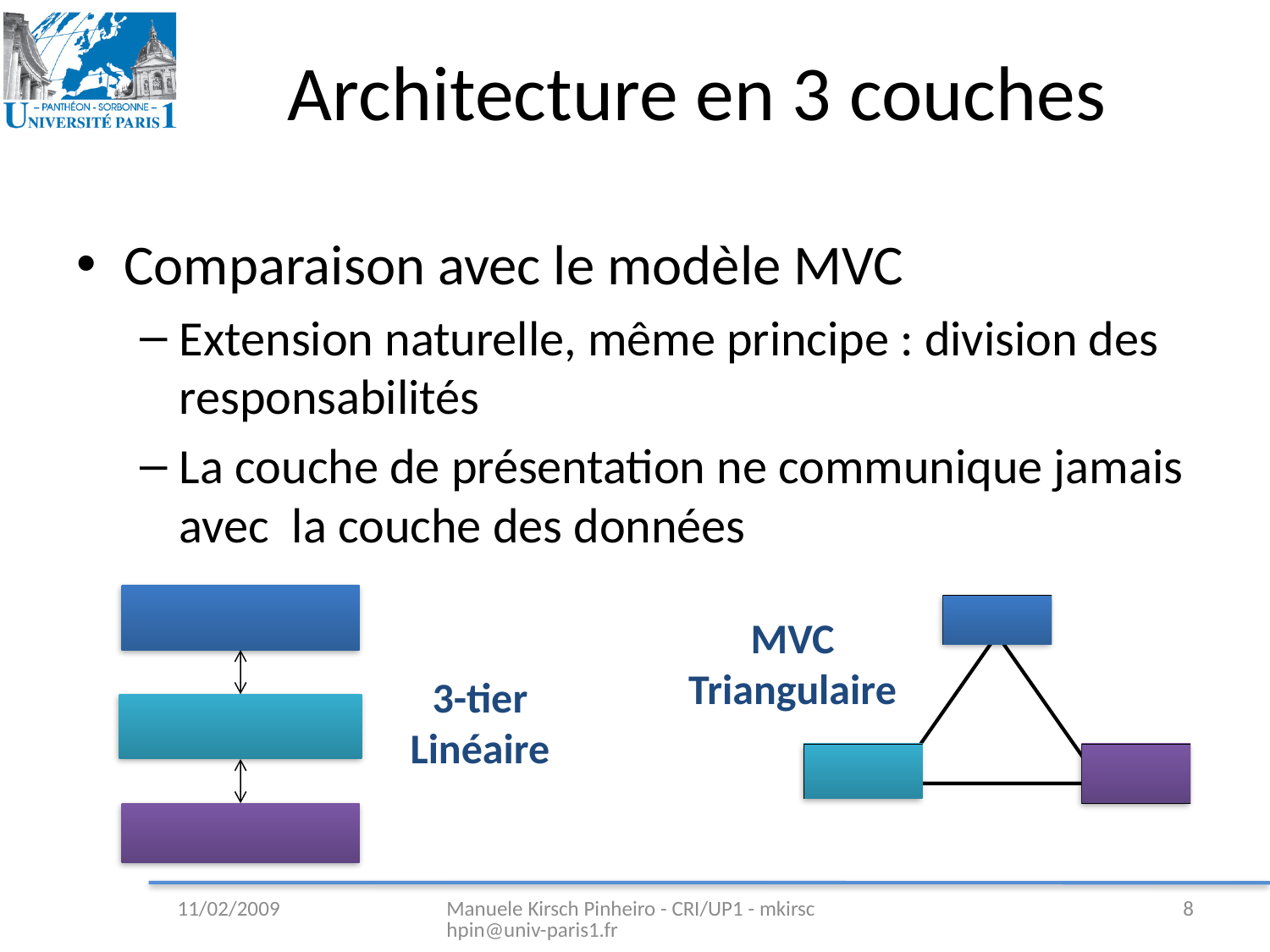

# Architecture en 3 couches
Comparaison avec le modèle MVC
Extension naturelle, même principe : division des responsabilités
La couche de présentation ne communique jamais avec  la couche des données

MVC
Triangulaire

3-tier
Linéaire

11/02/2009
Manuele Kirsch Pinheiro - CRI/UP1 - mkirschpin@univ-paris1.fr
8